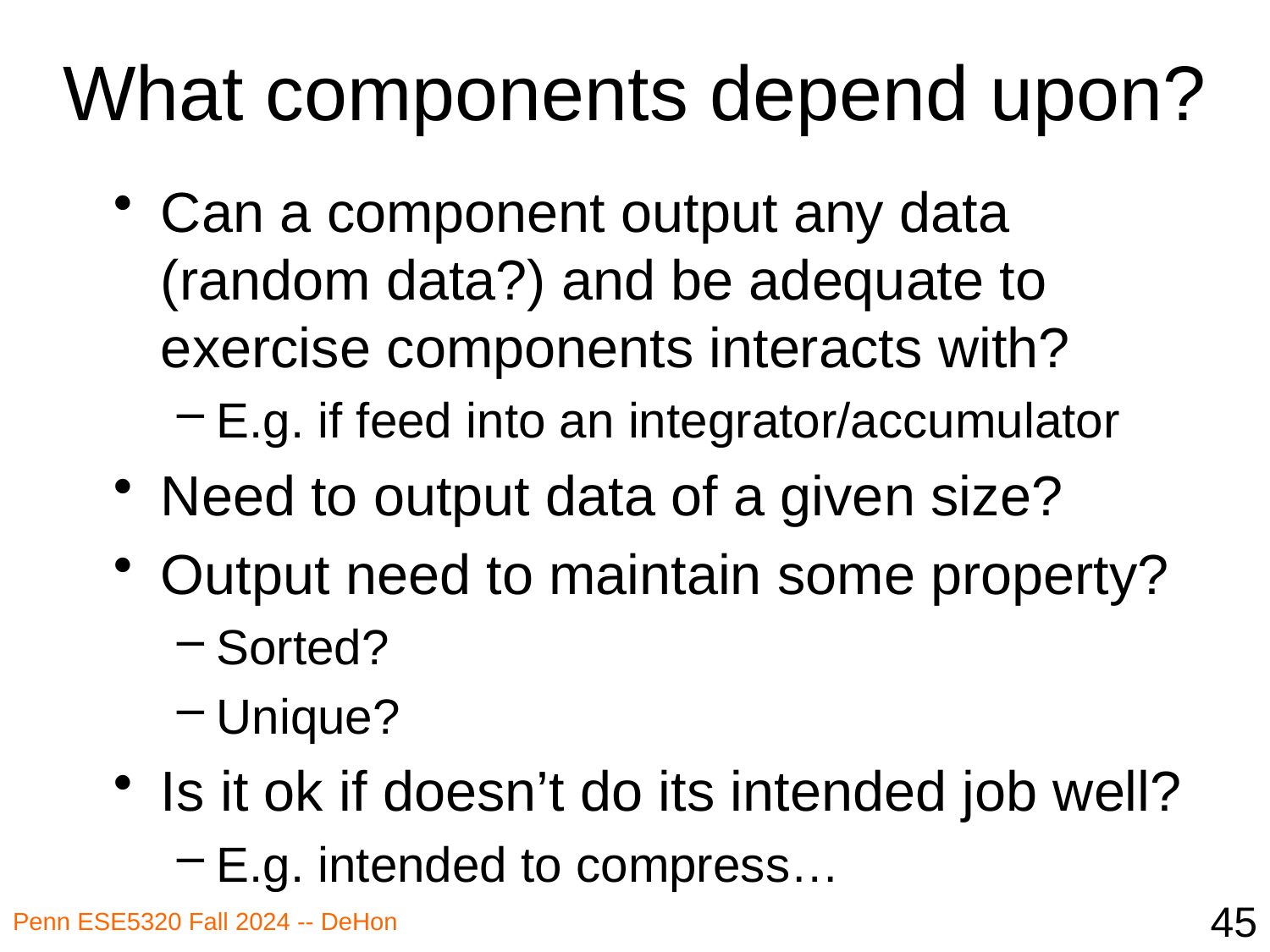

# What components depend upon?
Can a component output any data  (random data?) and be adequate to exercise components interacts with?
E.g. if feed into an integrator/accumulator
Need to output data of a given size?
Output need to maintain some property?
Sorted?
Unique?
Is it ok if doesn’t do its intended job well?
E.g. intended to compress…
45
Penn ESE5320 Fall 2024 -- DeHon